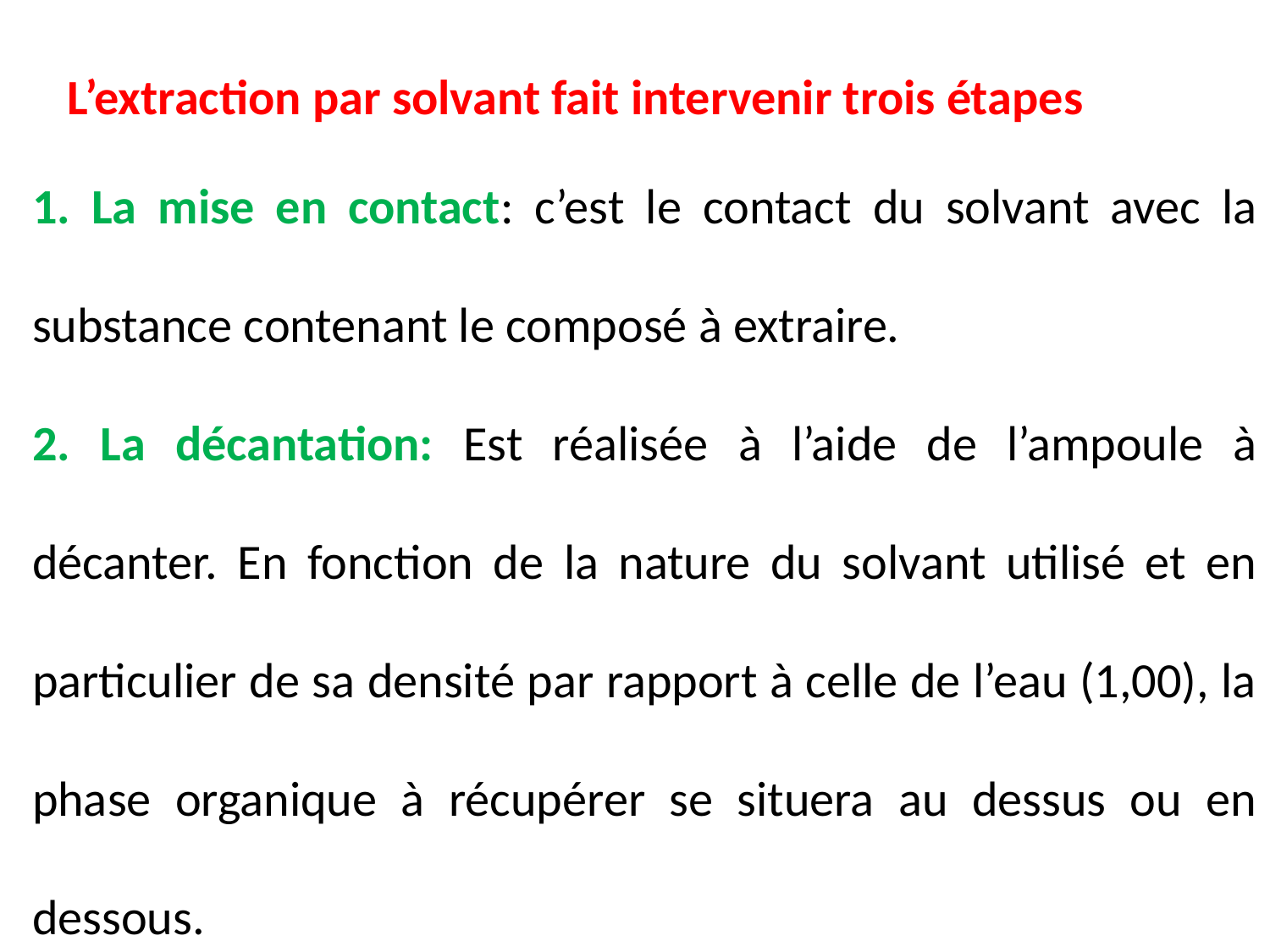

L’extraction par solvant fait intervenir trois étapes
1. La mise en contact: c’est le contact du solvant avec la substance contenant le composé à extraire.
2. La décantation: Est réalisée à l’aide de l’ampoule à décanter. En fonction de la nature du solvant utilisé et en particulier de sa densité par rapport à celle de l’eau (1,00), la phase organique à récupérer se situera au dessus ou en dessous.